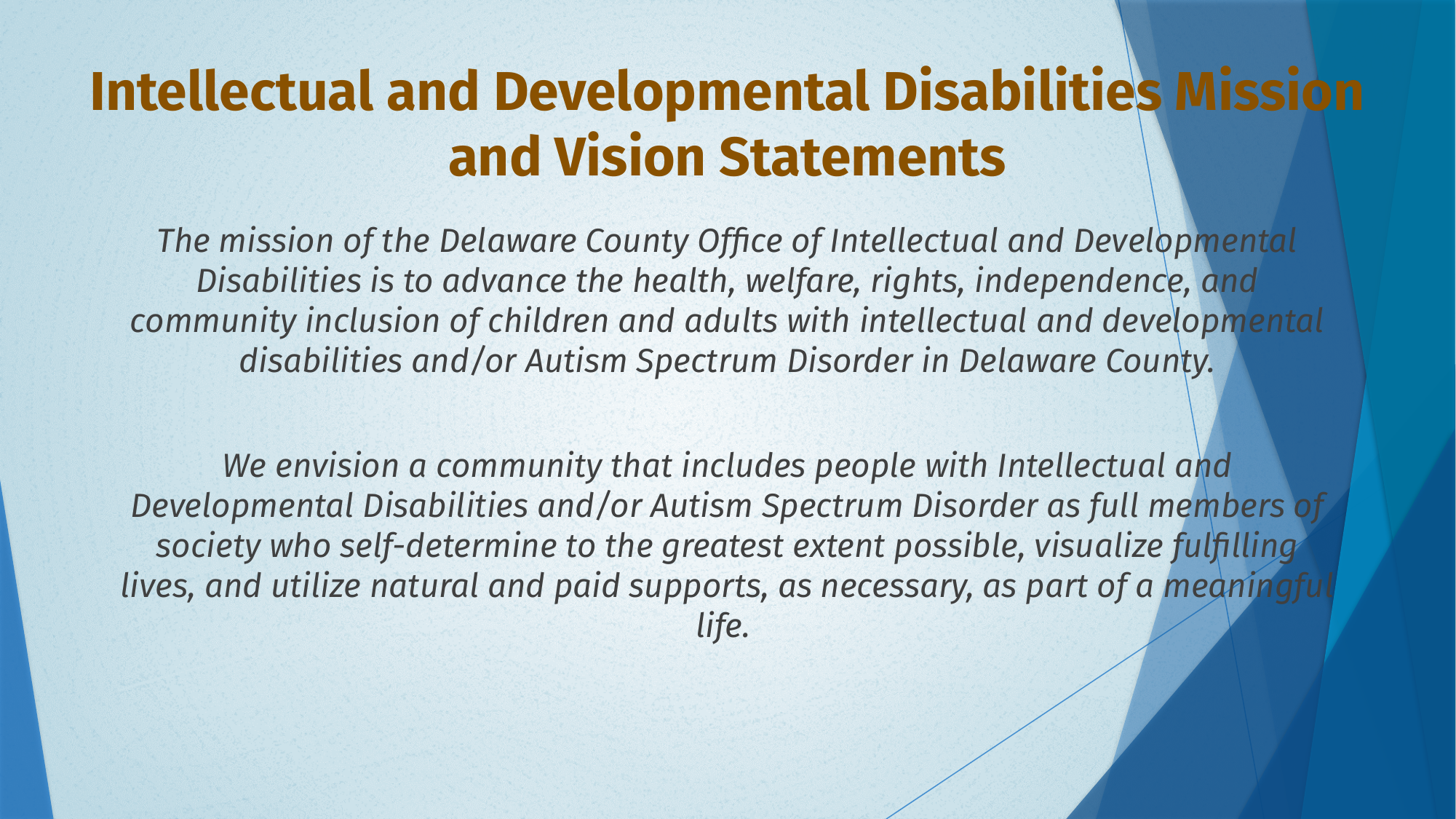

Intellectual and Developmental Disabilities Mission and Vision Statements
The mission of the Delaware County Office of Intellectual and Developmental Disabilities is to advance the health, welfare, rights, independence, and community inclusion of children and adults with intellectual and developmental disabilities and/or Autism Spectrum Disorder in Delaware County.

We envision a community that includes people with Intellectual and Developmental Disabilities and/or Autism Spectrum Disorder as full members of society who self-determine to the greatest extent possible, visualize fulfilling lives, and utilize natural and paid supports, as necessary, as part of a meaningful life.